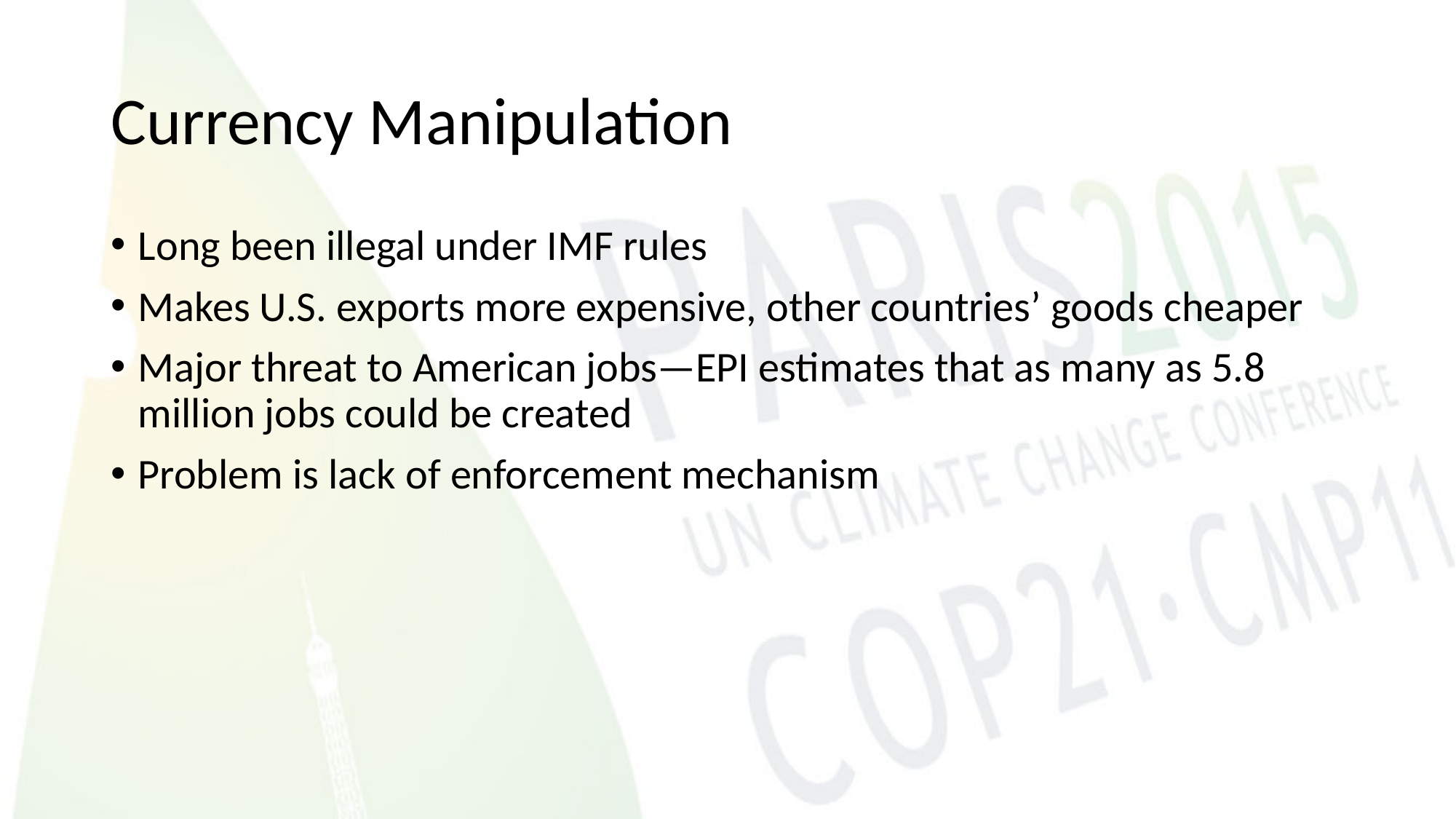

# Currency Manipulation
Long been illegal under IMF rules
Makes U.S. exports more expensive, other countries’ goods cheaper
Major threat to American jobs—EPI estimates that as many as 5.8 million jobs could be created
Problem is lack of enforcement mechanism